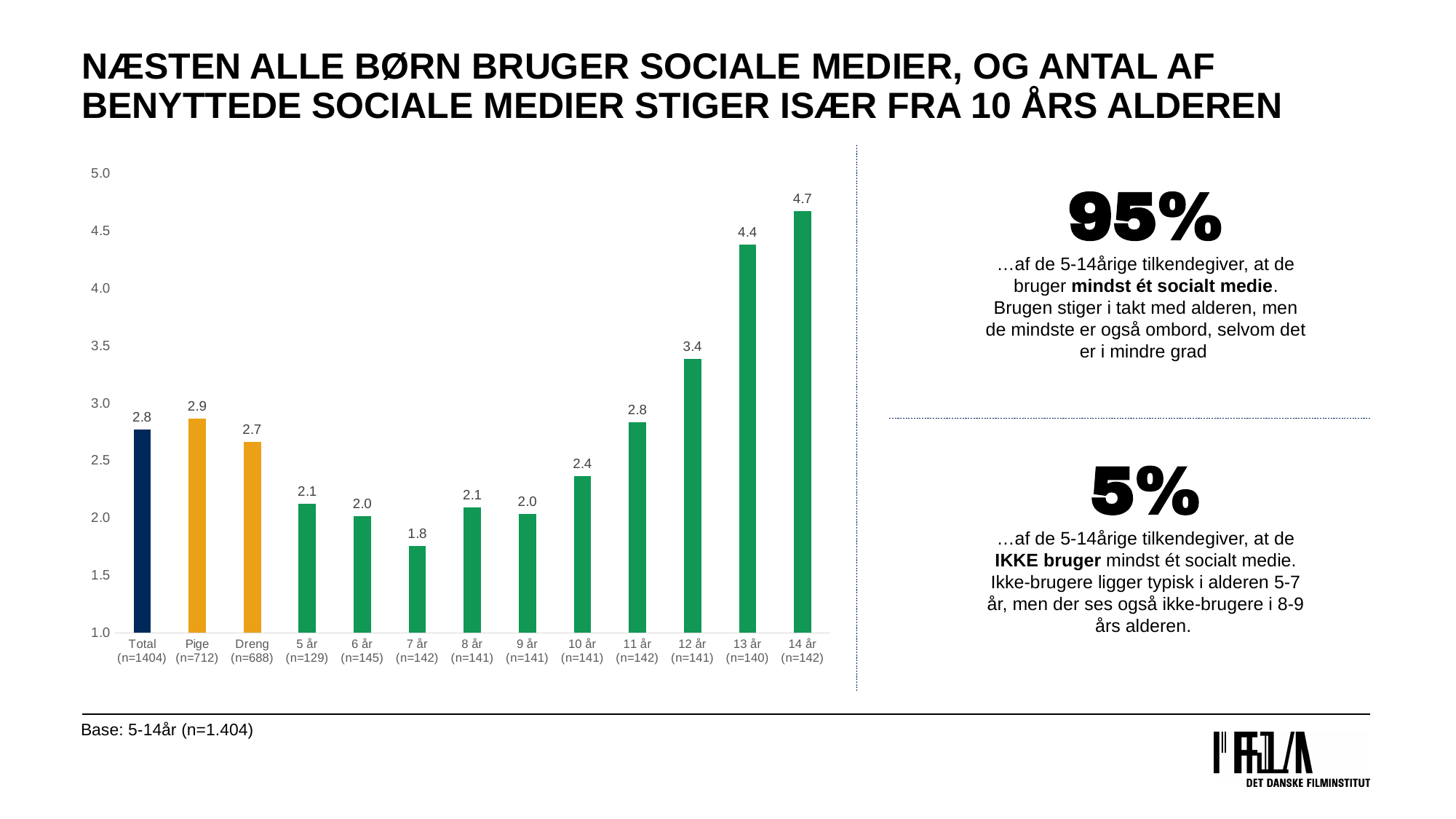

# Næsten alle børn bruger sociale medier, og antal af benyttede sociale medier stiger især fra 10 års alderen

### Chart

| Category |  |
|---|---|
| Total (n=1404) | 2.7670940170940175 |
| Pige (n=712) | 2.865168539325843 |
| Dreng (n=688) | 2.6598837209302326 |
| 5 år (n=129) | 2.124031007751938 |
| 6 år (n=145) | 2.013793103448276 |
| 7 år (n=142) | 1.7535211267605633 |
| 8 år (n=141) | 2.0921985815602837 |
| 9 år (n=141) | 2.035460992907802 |
| 10 år (n=141) | 2.3617021276595747 |
| 11 år (n=142) | 2.8309859154929584 |
| 12 år (n=141) | 3.382978723404255 |
| 13 år (n=140) | 4.378571428571428 |
| 14 år (n=142) | 4.669014084507042 |
95%
…af de 5-14årige tilkendegiver, at de bruger mindst ét socialt medie. Brugen stiger i takt med alderen, men de mindste er også ombord, selvom det er i mindre grad
5%
…af de 5-14årige tilkendegiver, at de IKKE bruger mindst ét socialt medie. Ikke-brugere ligger typisk i alderen 5-7 år, men der ses også ikke-brugere i 8-9 års alderen.
Base: 5-14år (n=1.404)